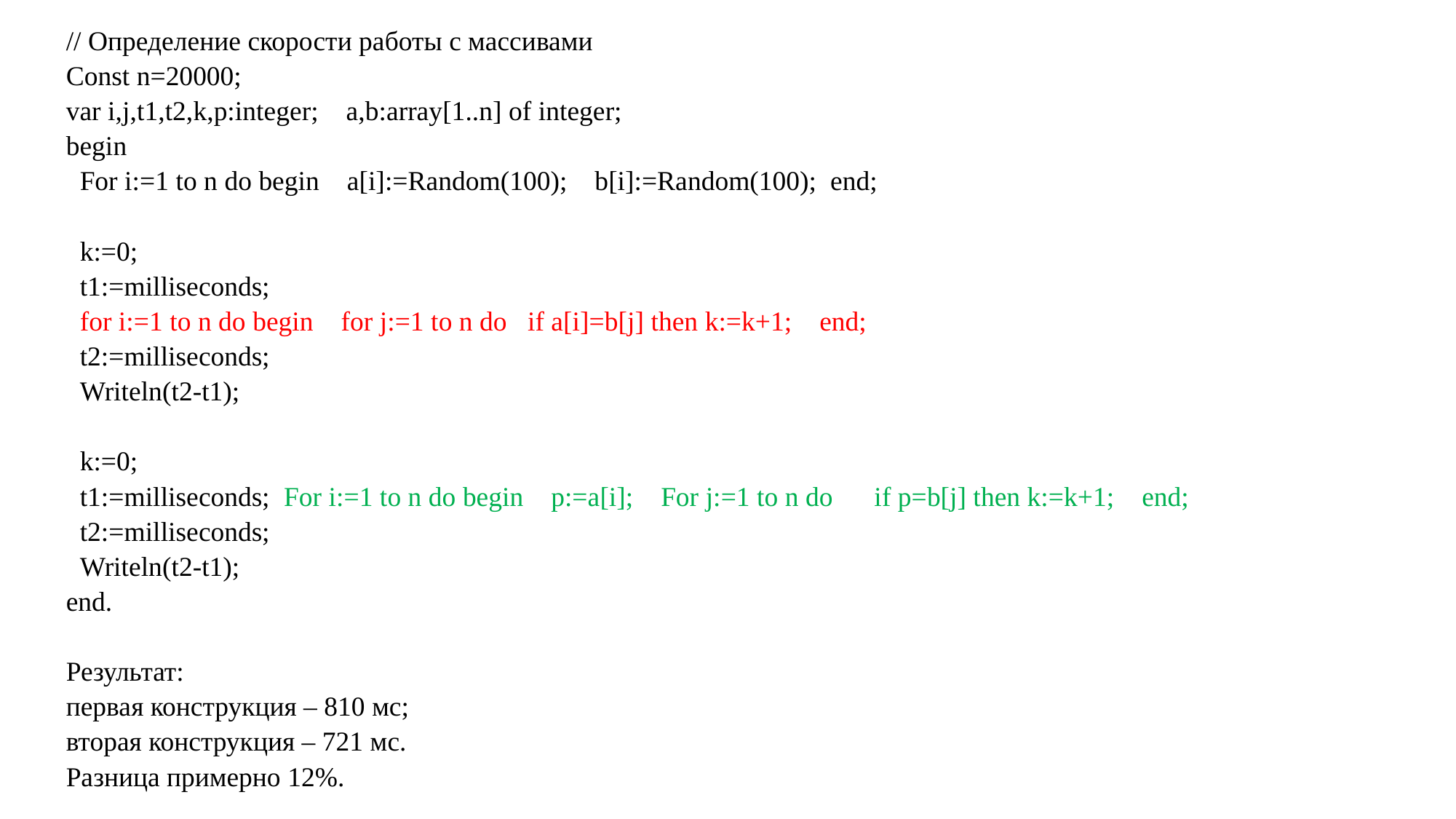

// Определение скорости работы с массивами
Const n=20000;
var i,j,t1,t2,k,p:integer;    a,b:array[1..n] of integer;
begin
  For i:=1 to n do begin    a[i]:=Random(100);    b[i]:=Random(100);  end;

  k:=0;
  t1:=milliseconds;
  for i:=1 to n do begin    for j:=1 to n do   if a[i]=b[j] then k:=k+1;    end;
  t2:=milliseconds;
  Writeln(t2-t1);

  k:=0;
  t1:=milliseconds;  For i:=1 to n do begin    p:=a[i];    For j:=1 to n do      if p=b[j] then k:=k+1;    end;
  t2:=milliseconds;
  Writeln(t2-t1);
end.

Результат:
первая конструкция – 810 мс;
вторая конструкция – 721 мс.
Разница примерно 12%.